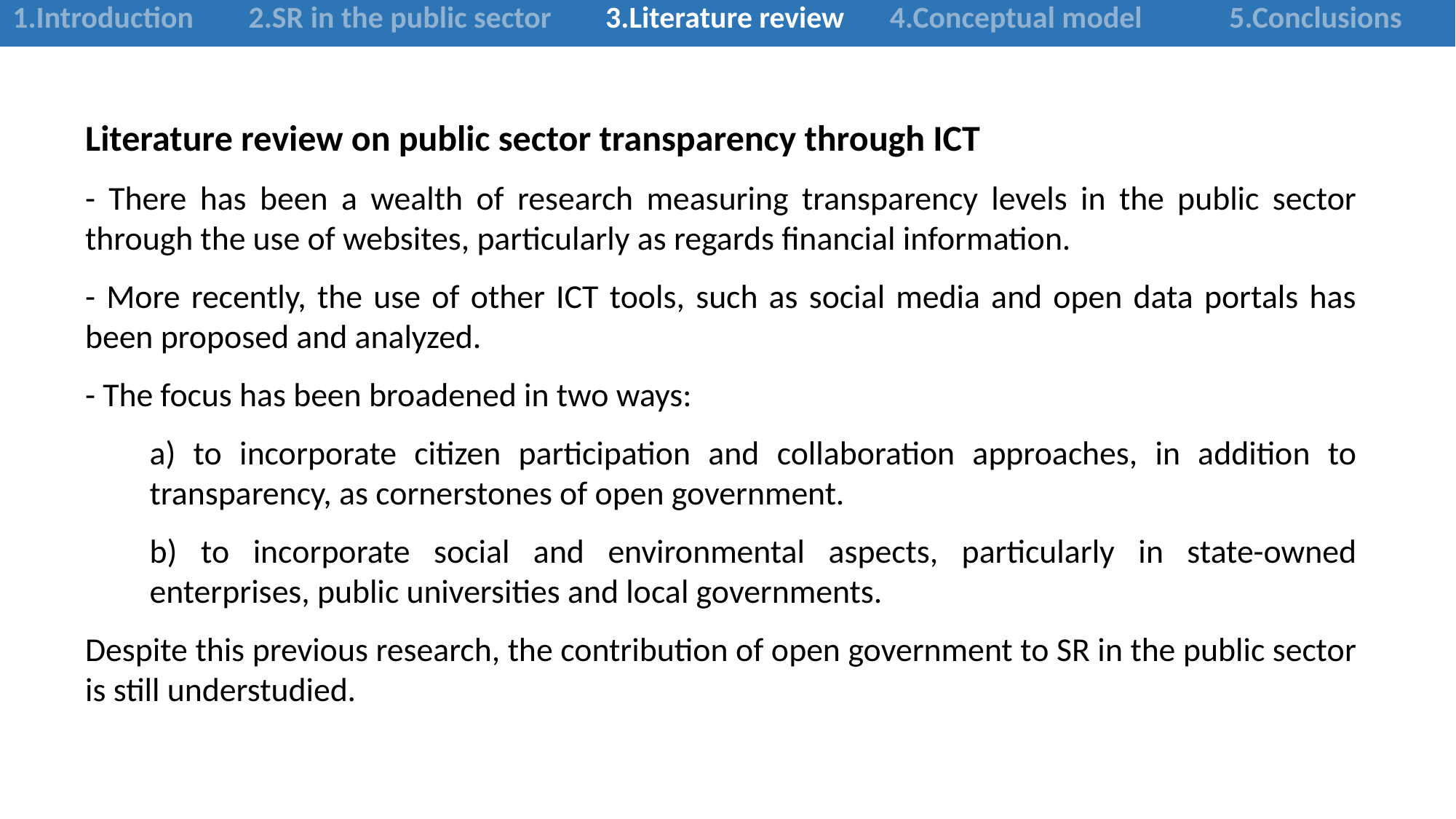

| 1.Introduction | 2.SR in the public sector | 3.Literature review | 4.Conceptual model | 5.Conclusions |
| --- | --- | --- | --- | --- |
Literature review on public sector transparency through ICT
- There has been a wealth of research measuring transparency levels in the public sector through the use of websites, particularly as regards financial information.
- More recently, the use of other ICT tools, such as social media and open data portals has been proposed and analyzed.
- The focus has been broadened in two ways:
	a) to incorporate citizen participation and collaboration approaches, in addition to transparency, as cornerstones of open government.
	b) to incorporate social and environmental aspects, particularly in state-owned enterprises, public universities and local governments.
Despite this previous research, the contribution of open government to SR in the public sector is still understudied.